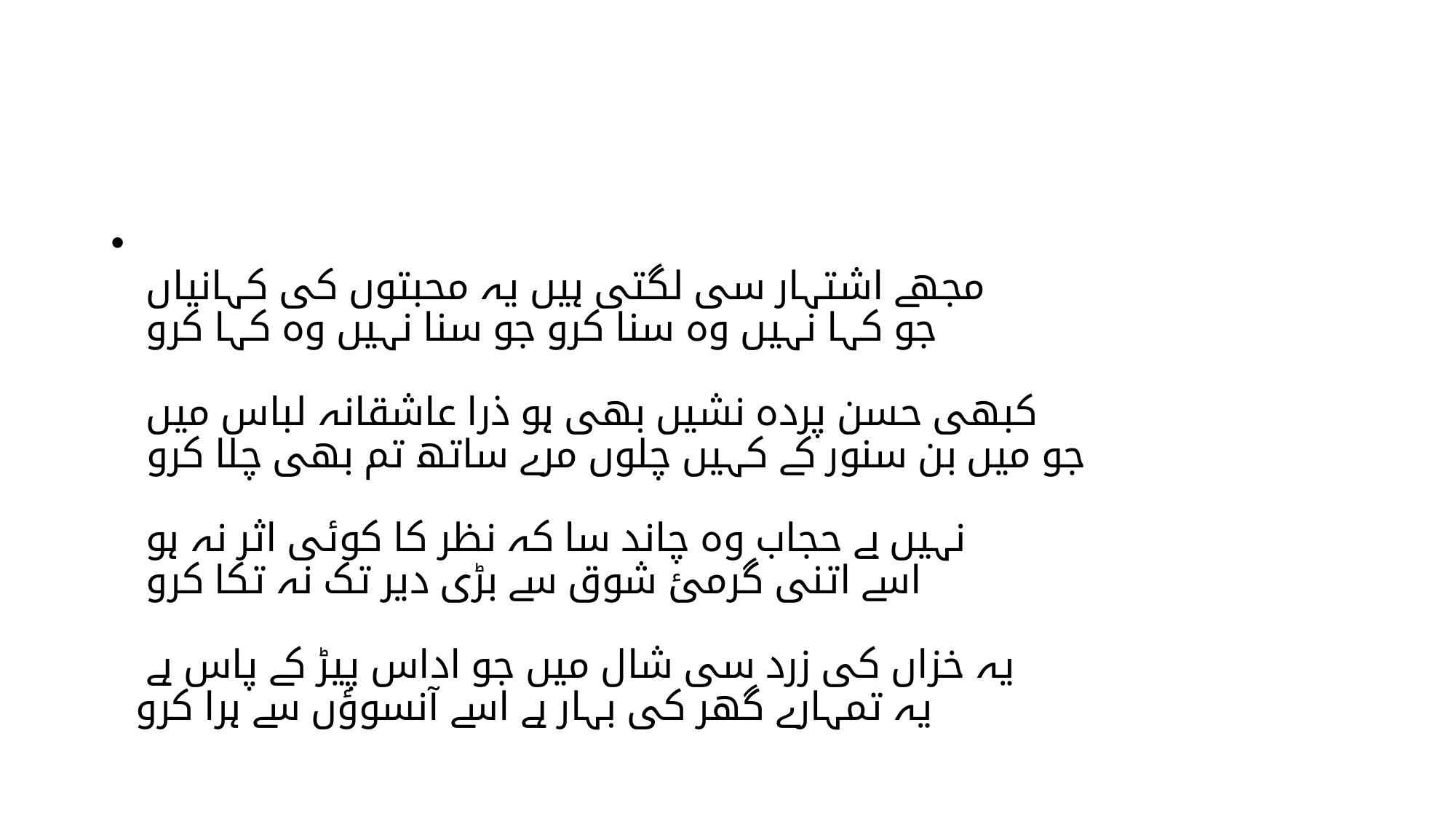

#
مجھے اشتہار سی لگتی ہیں یہ محبتوں کی کہانیاں
جو کہا نہیں وہ سنا کرو جو سنا نہیں وہ کہا کرو
کبھی حسن پردہ نشیں بھی ہو ذرا عاشقانہ لباس میں
جو میں بن سنور کے کہیں چلوں مرے ساتھ تم بھی چلا کرو
نہیں بے حجاب وہ چاند سا کہ نظر کا کوئی اثر نہ ہو
اسے اتنی گرمیٔ شوق سے بڑی دیر تک نہ تکا کرو
یہ خزاں کی زرد سی شال میں جو اداس پیڑ کے پاس ہے
یہ تمہارے گھر کی بہار ہے اسے آنسوؤں سے ہرا کرو